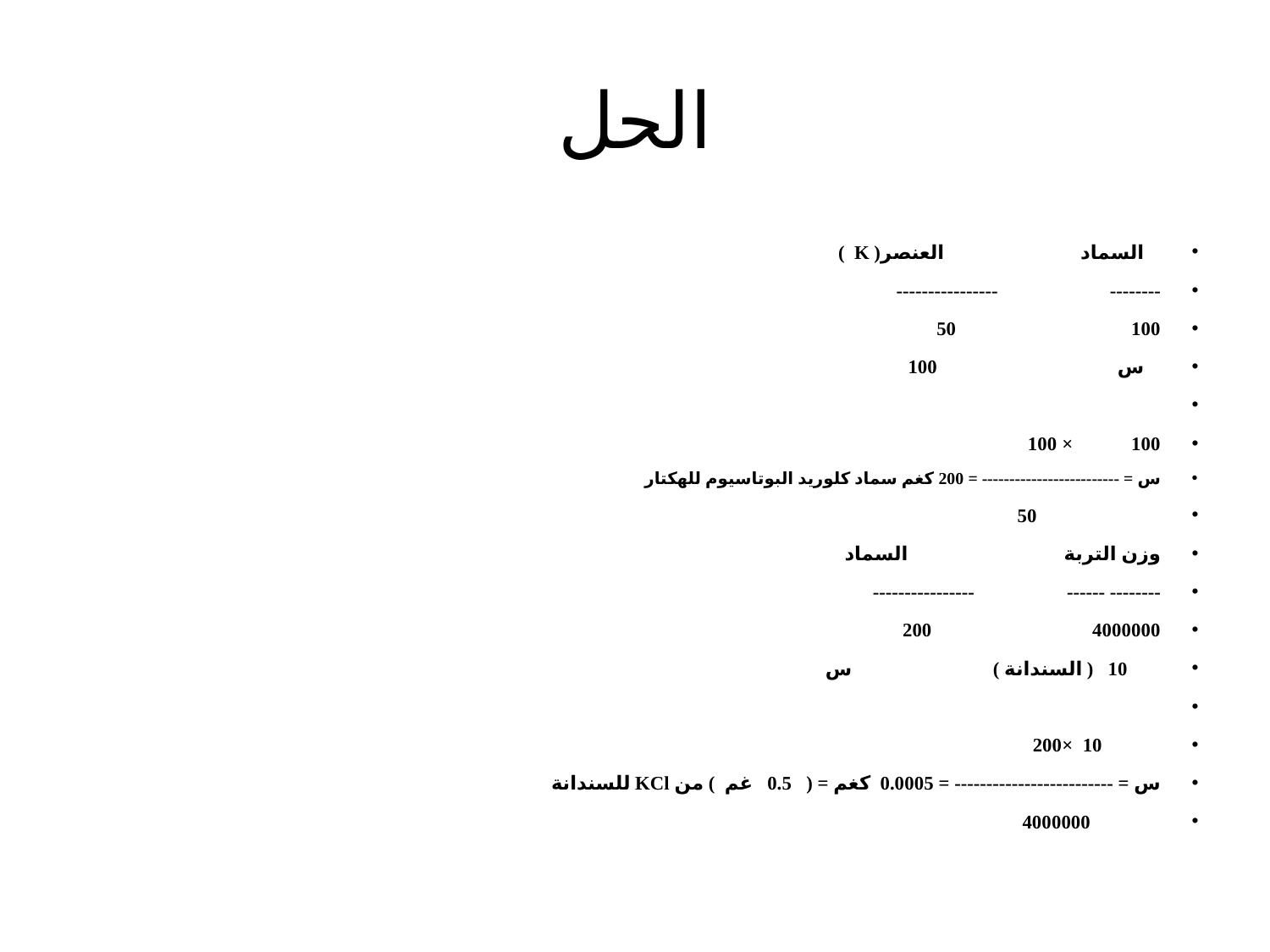

# الحل
السماد                            العنصر( K  )
--------                       ----------------
100                                    50
س                                     100

100            × 100
س = ------------------------- = 200 كغم سماد كلوريد البوتاسيوم للهكتار
                      50
وزن التربة                                السماد
-------- ------                   ----------------
4000000                                 200
10   ( السندانة )                             س

            10  ×200
س = ------------------------- = 0.0005  كغم = (   0.5   غم  ) من KCl للسندانة
           4000000